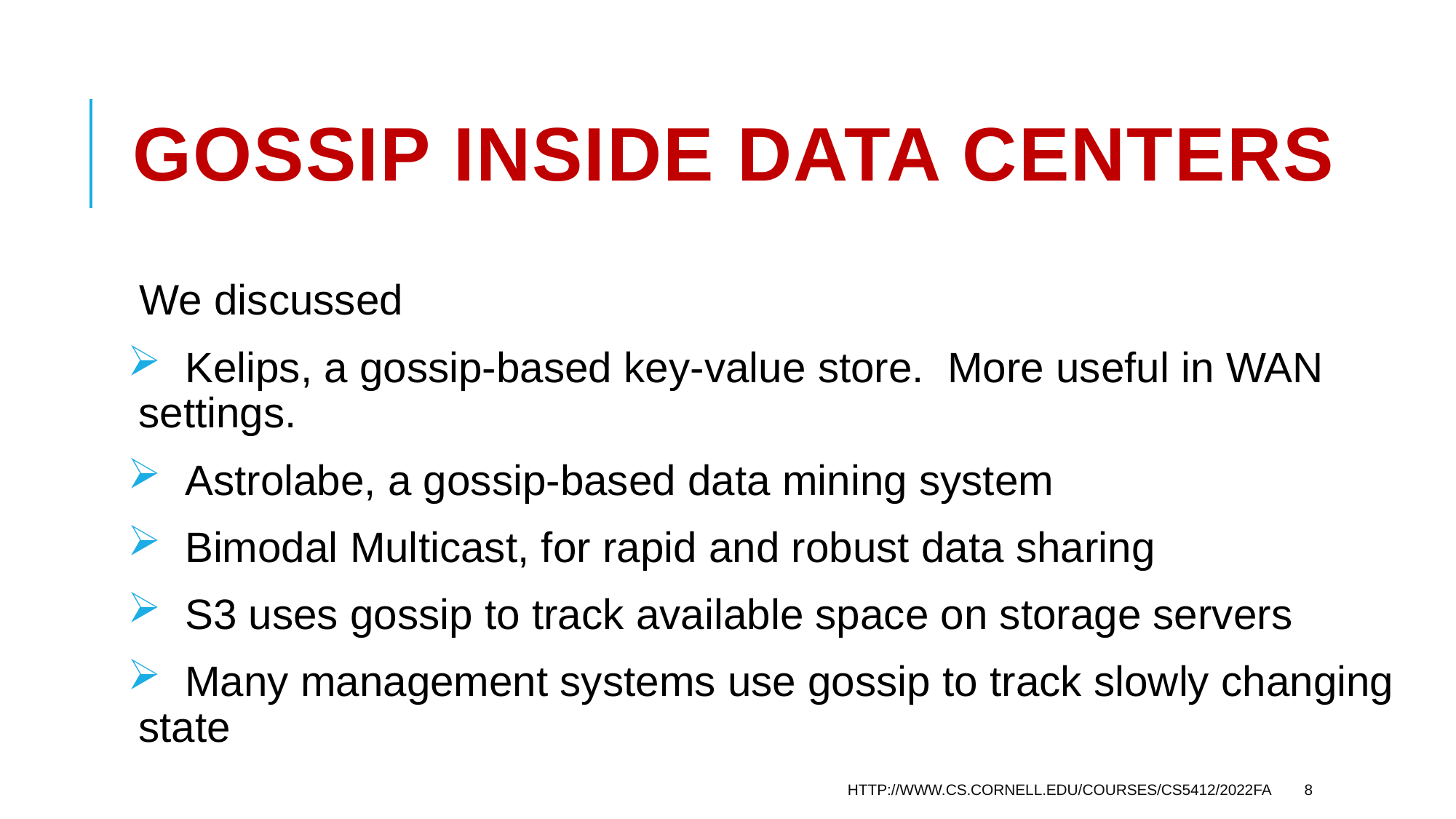

# Gossip inside data centers
We discussed
  Kelips, a gossip-based key-value store.  More useful in WAN settings.
  Astrolabe, a gossip-based data mining system
  Bimodal Multicast, for rapid and robust data sharing
  S3 uses gossip to track available space on storage servers
  Many management systems use gossip to track slowly changing state
http://www.cs.cornell.edu/courses/cs5412/2022fa
8